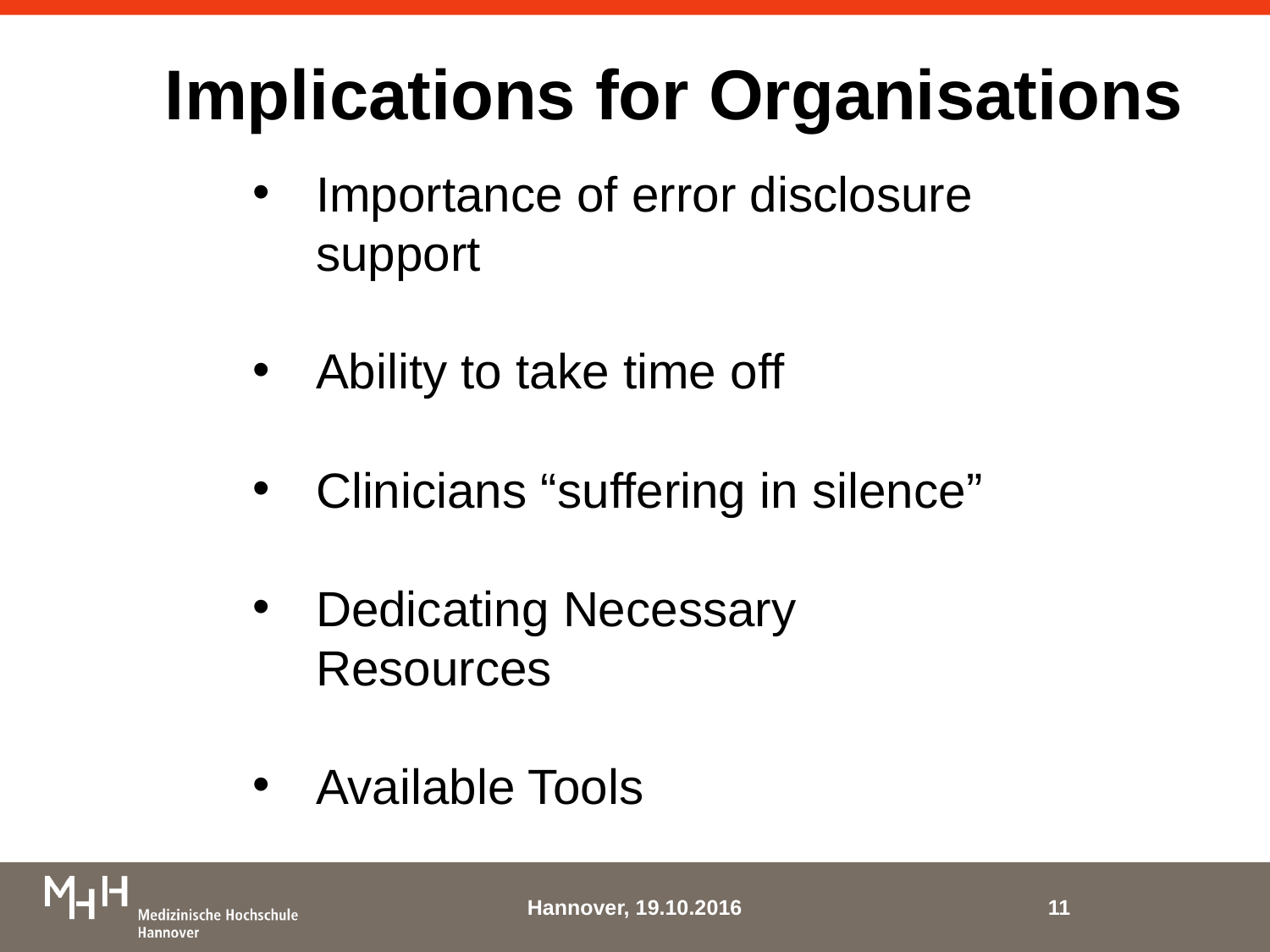

# Implications for Organisations
Importance of error disclosure support

Ability to take time off

Clinicians “suffering in silence”

Dedicating Necessary Resources

Available Tools